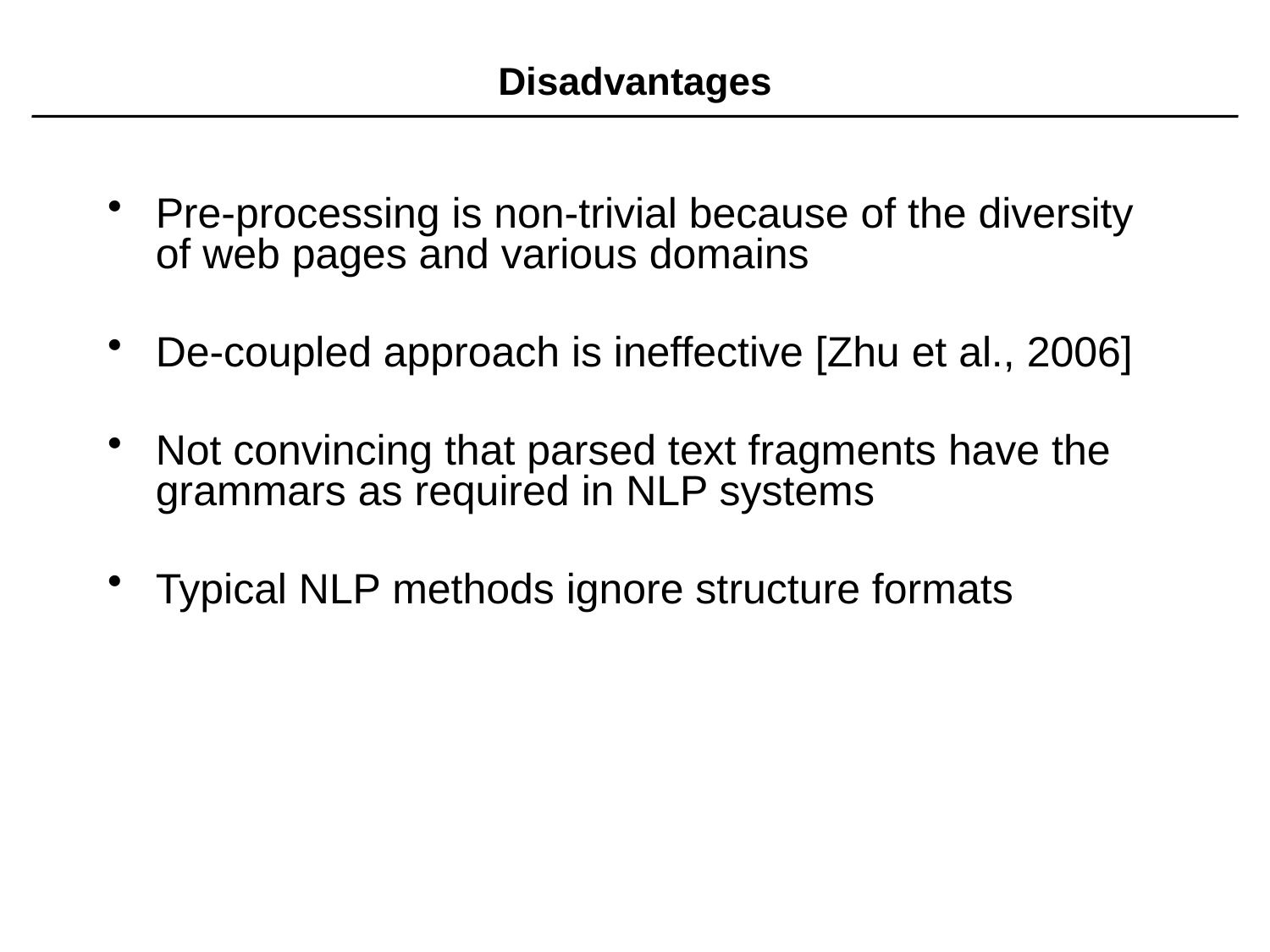

# Disadvantages
Pre-processing is non-trivial because of the diversity of web pages and various domains

De-coupled approach is ineffective [Zhu et al., 2006]

Not convincing that parsed text fragments have the grammars as required in NLP systems

Typical NLP methods ignore structure formats